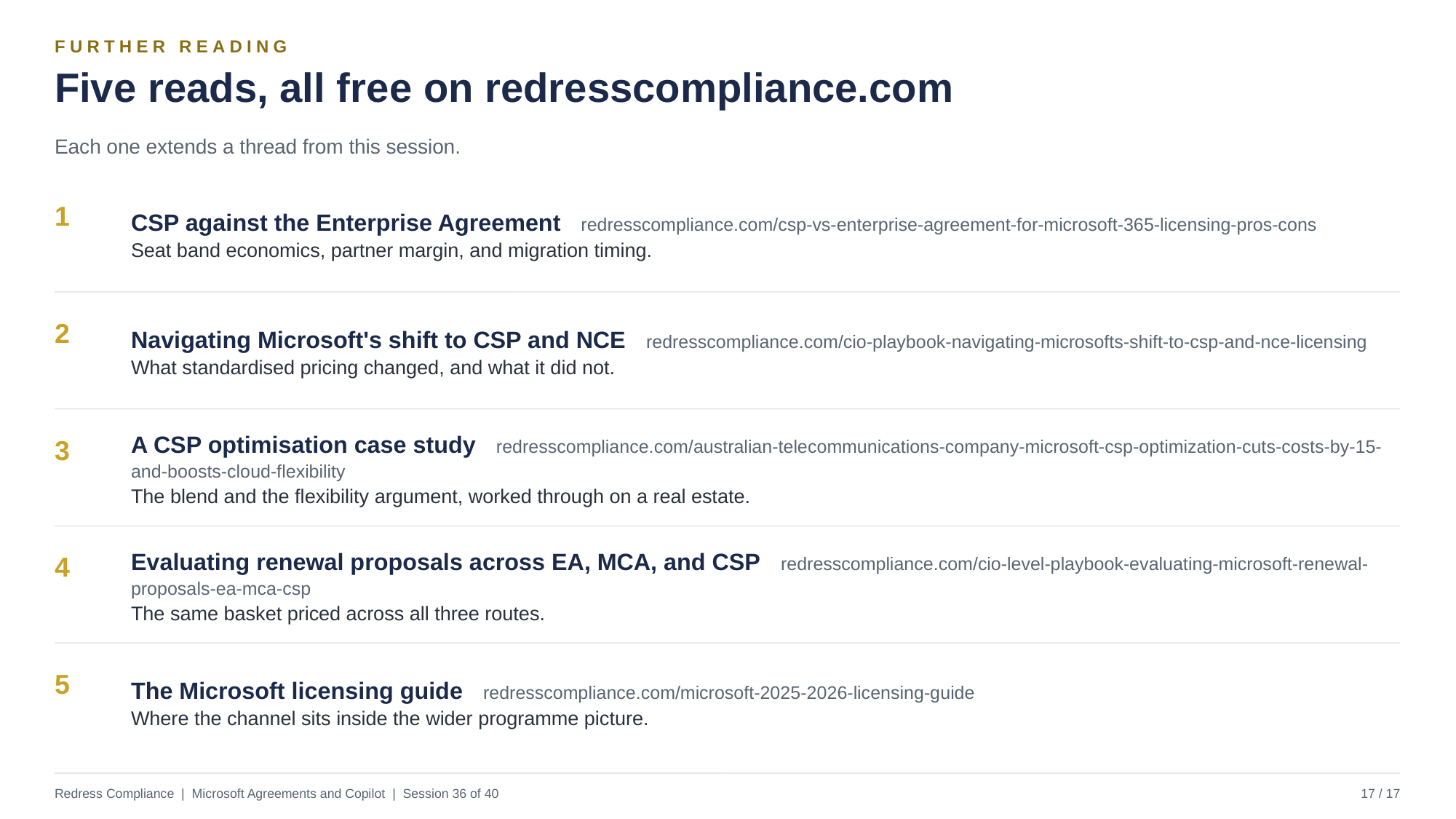

FURTHER READING
Five reads, all free on redresscompliance.com
Each one extends a thread from this session.
CSP against the Enterprise Agreement    redresscompliance.com/csp-vs-enterprise-agreement-for-microsoft-365-licensing-pros-cons
Seat band economics, partner margin, and migration timing.
1

Navigating Microsoft's shift to CSP and NCE    redresscompliance.com/cio-playbook-navigating-microsofts-shift-to-csp-and-nce-licensing
What standardised pricing changed, and what it did not.
2

A CSP optimisation case study    redresscompliance.com/australian-telecommunications-company-microsoft-csp-optimization-cuts-costs-by-15-and-boosts-cloud-flexibility
The blend and the flexibility argument, worked through on a real estate.
3

Evaluating renewal proposals across EA, MCA, and CSP    redresscompliance.com/cio-level-playbook-evaluating-microsoft-renewal-proposals-ea-mca-csp
The same basket priced across all three routes.
4

The Microsoft licensing guide    redresscompliance.com/microsoft-2025-2026-licensing-guide
Where the channel sits inside the wider programme picture.
5

Redress Compliance  |  Microsoft Agreements and Copilot  |  Session 36 of 40
17 / 17